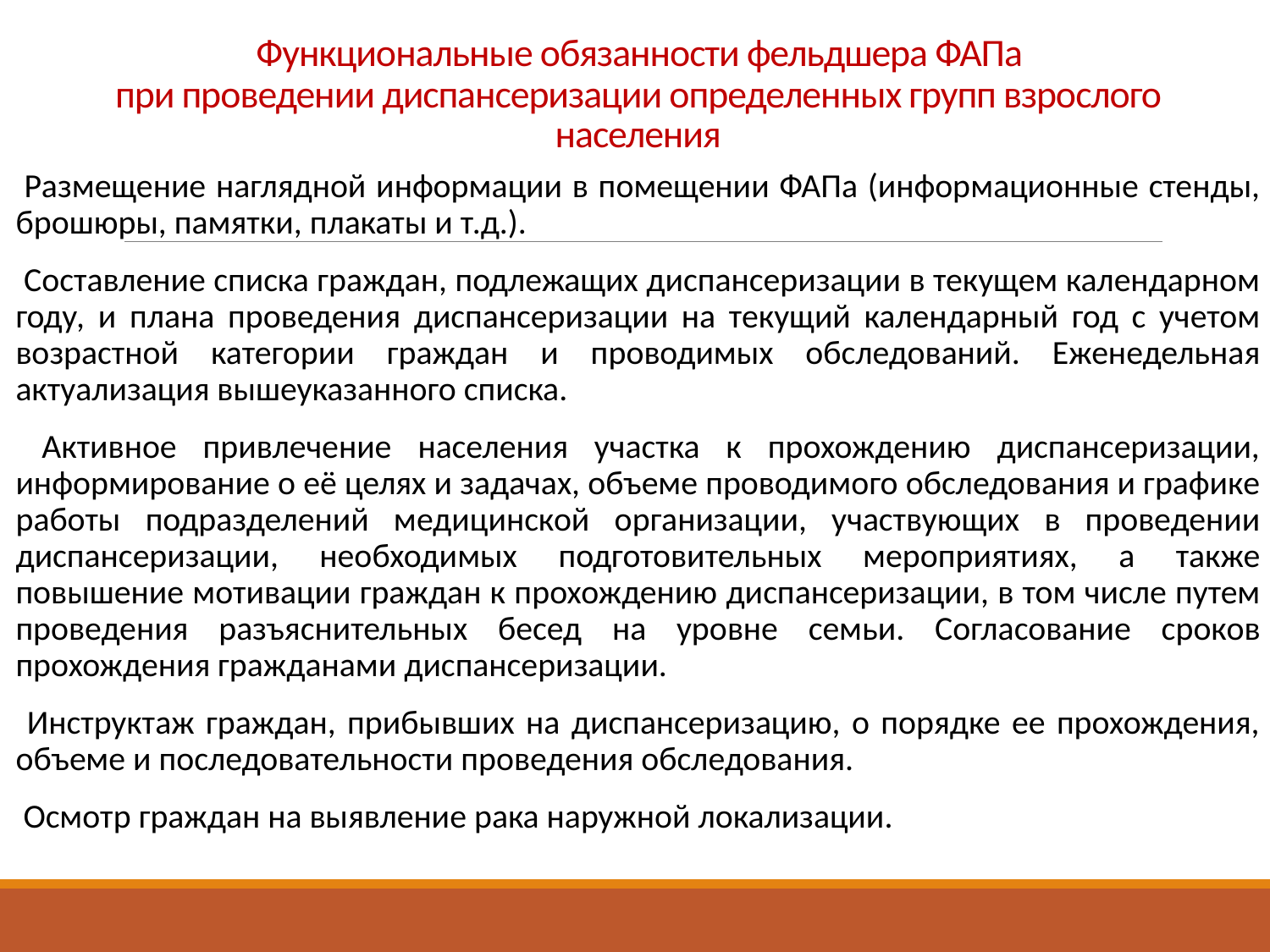

# Функциональные обязанности фельдшера ФАПа при проведении диспансеризации определенных групп взрослого населения
 Размещение наглядной информации в помещении ФАПа (информационные стенды, брошюры, памятки, плакаты и т.д.).
 Составление списка граждан, подлежащих диспансеризации в текущем календарном году, и плана проведения диспансеризации на текущий календарный год с учетом возрастной категории граждан и проводимых обследований. Еженедельная актуализация вышеуказанного списка.
 Активное привлечение населения участка к прохождению диспансеризации, информирование о её целях и задачах, объеме проводимого обследования и графике работы подразделений медицинской организации, участвующих в проведении диспансеризации, необходимых подготовительных мероприятиях, а также повышение мотивации граждан к прохождению диспансеризации, в том числе путем проведения разъяснительных бесед на уровне семьи. Согласование сроков прохождения гражданами диспансеризации.
 Инструктаж граждан, прибывших на диспансеризацию, о порядке ее прохождения, объеме и последовательности проведения обследования.
 Осмотр граждан на выявление рака наружной локализации.